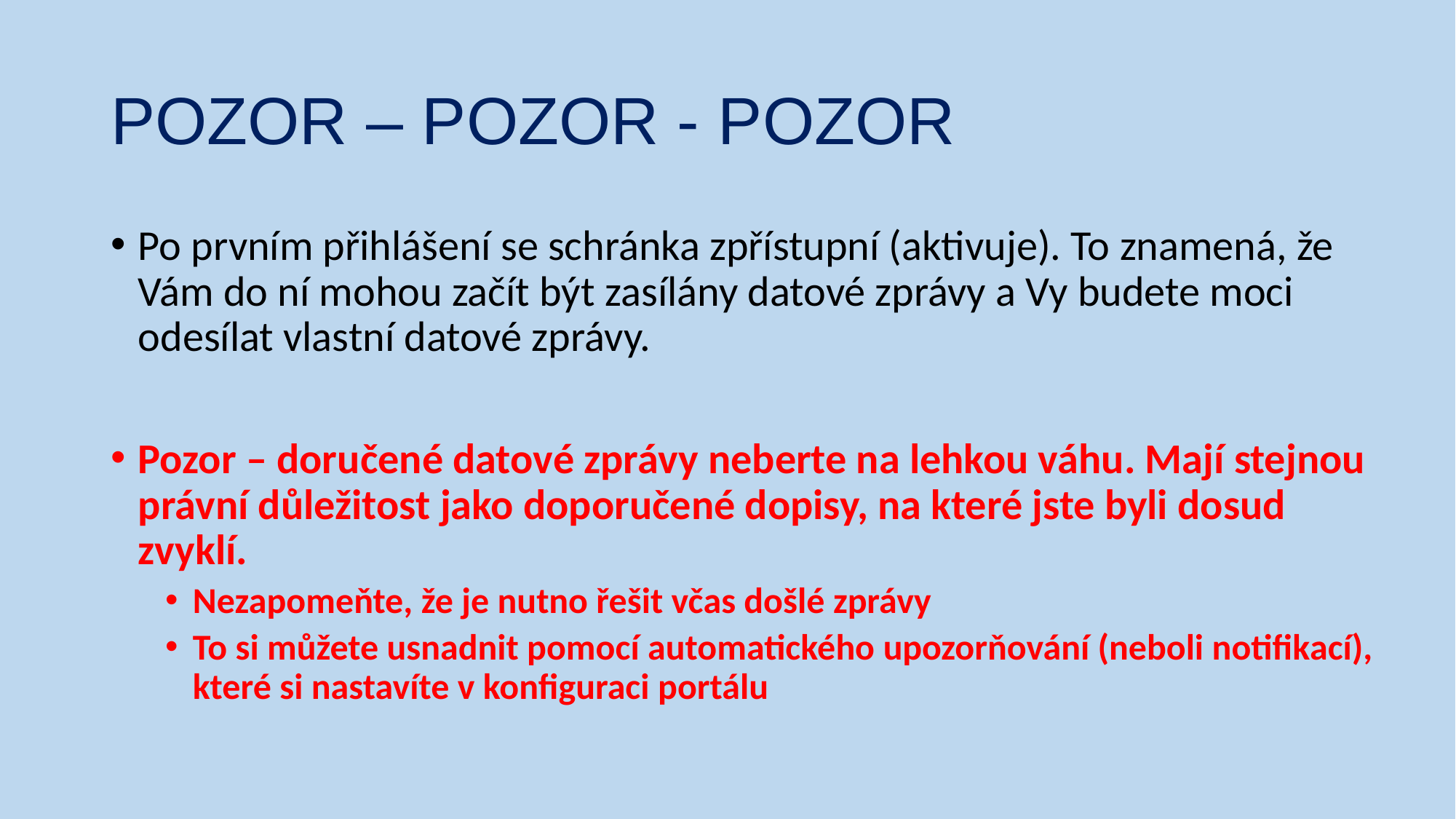

# POZOR – POZOR - POZOR
Po prvním přihlášení se schránka zpřístupní (aktivuje). To znamená, že Vám do ní mohou začít být zasílány datové zprávy a Vy budete moci odesílat vlastní datové zprávy.

Pozor – doručené datové zprávy neberte na lehkou váhu. Mají stejnou právní důležitost jako doporučené dopisy, na které jste byli dosud zvyklí.
Nezapomeňte, že je nutno řešit včas došlé zprávy
To si můžete usnadnit pomocí automatického upozorňování (neboli notifikací), které si nastavíte v konfiguraci portálu